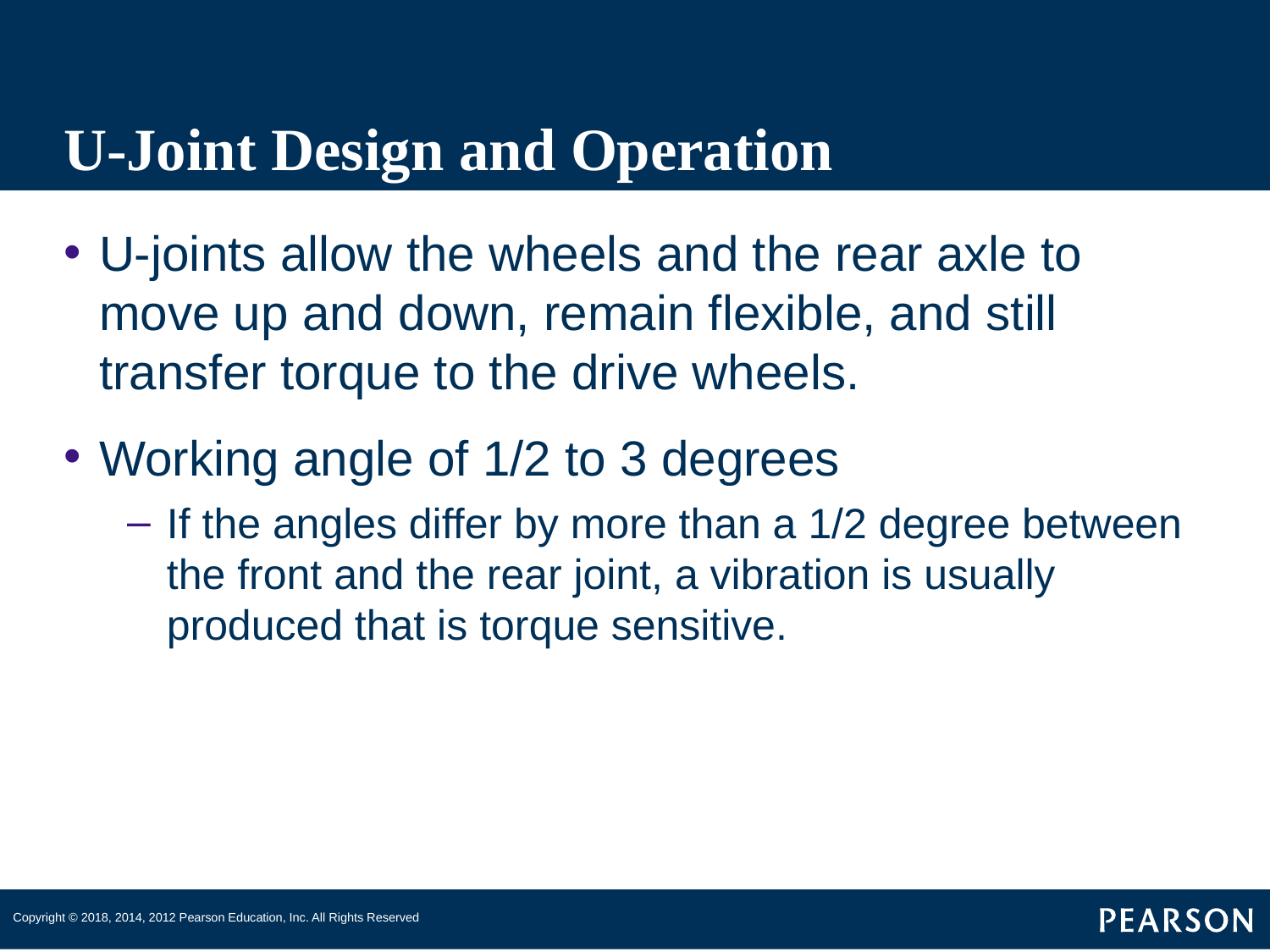

# U-Joint Design and Operation
U-joints allow the wheels and the rear axle to move up and down, remain flexible, and still transfer torque to the drive wheels.
Working angle of 1/2 to 3 degrees
If the angles differ by more than a 1/2 degree between the front and the rear joint, a vibration is usually produced that is torque sensitive.